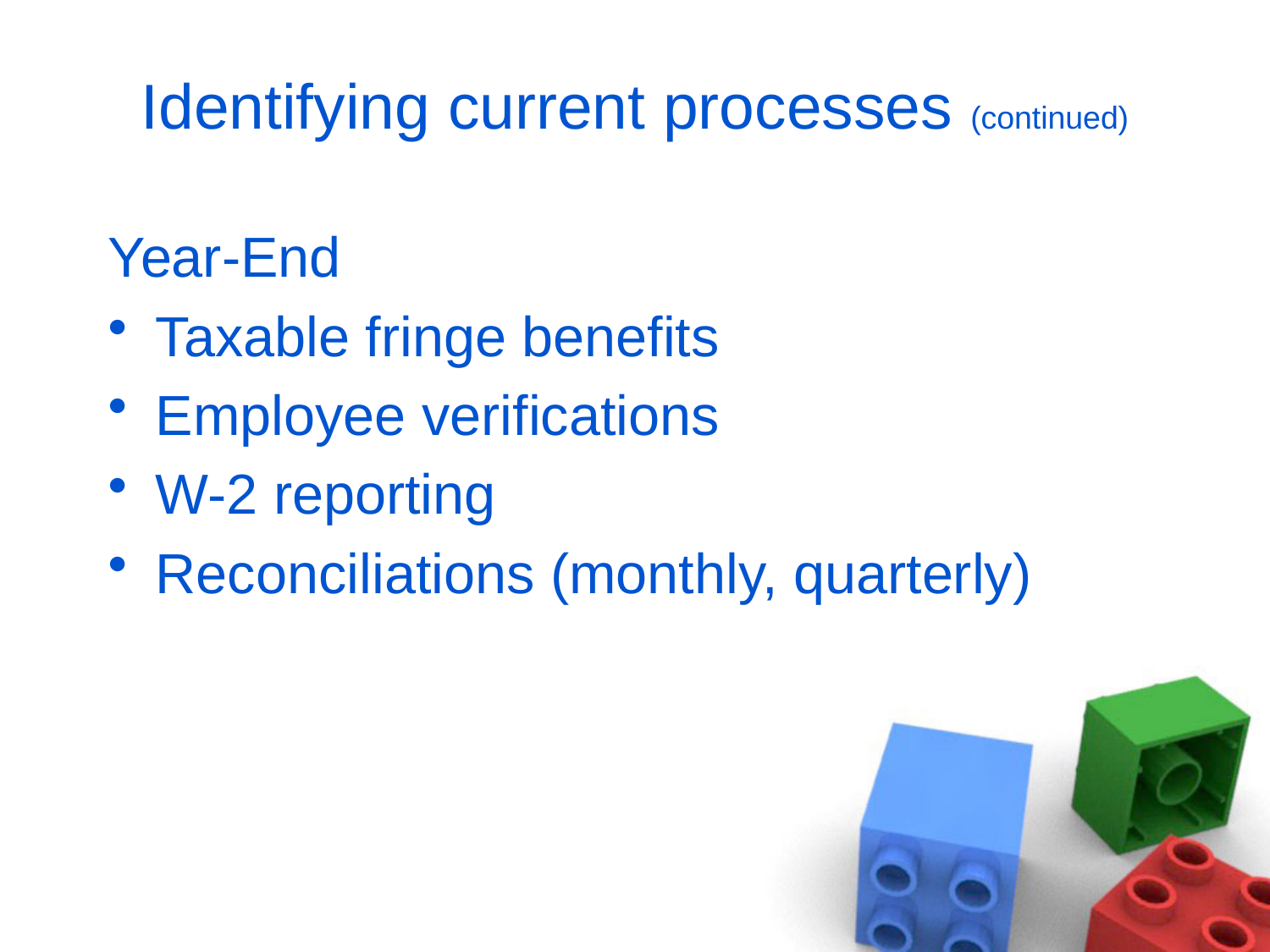

# Identifying current processes (continued)
Year-End
Taxable fringe benefits
Employee verifications
W-2 reporting
Reconciliations (monthly, quarterly)